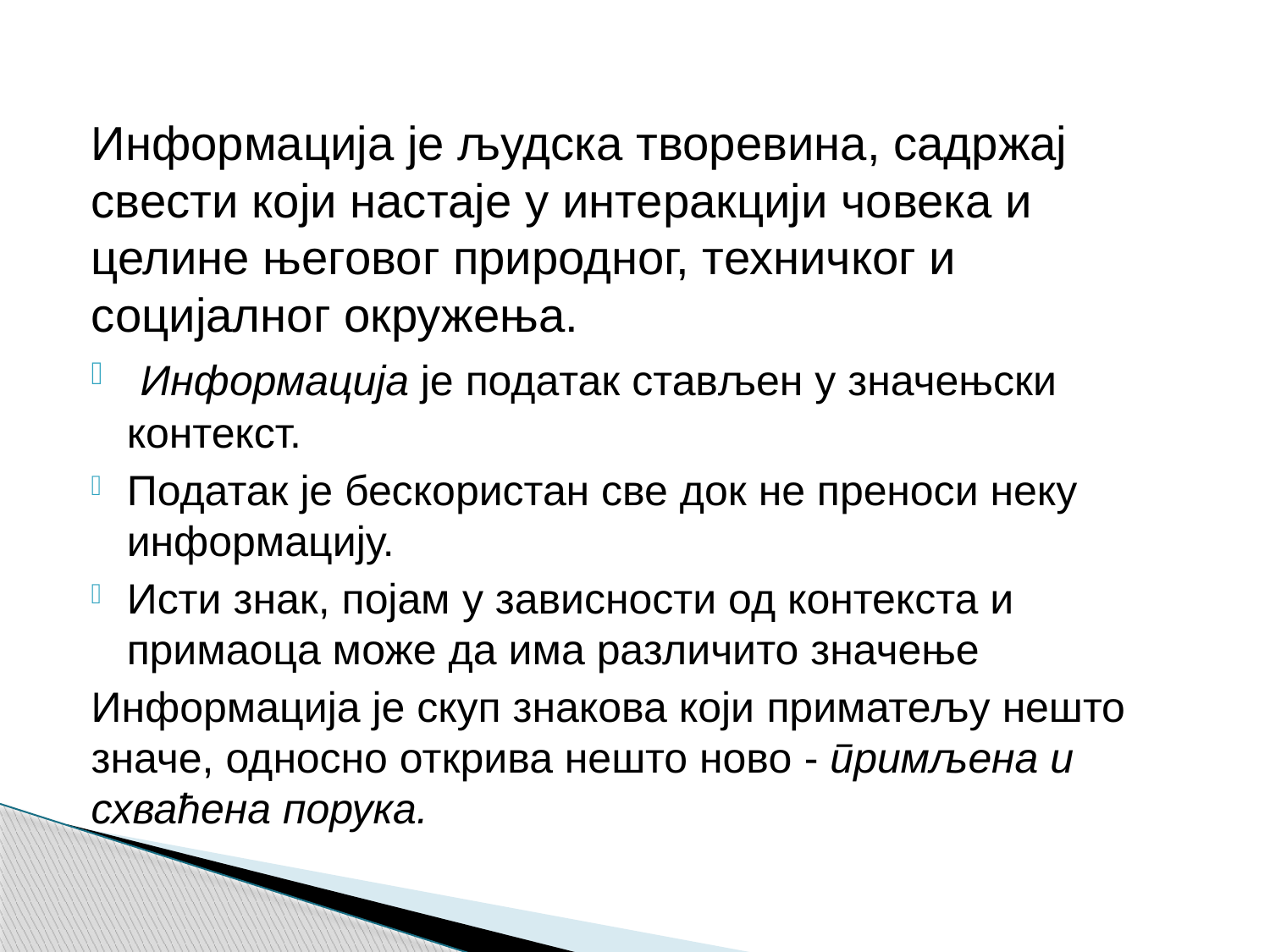

Информација је људска творевина, садржај свести који настаје у интеракцији човека и целине његовог природног, техничког и социјалног окружења.
 Информација је податак стављен у значењски контекст.
Податак је бескористан све док не преноси неку информацију.
Исти знак, појам у зависности од контекста и примаоца може да има различито значење
Информација је скуп знакова који приматељу нешто значе, односно открива нешто ново - примљена и схваћена порука.